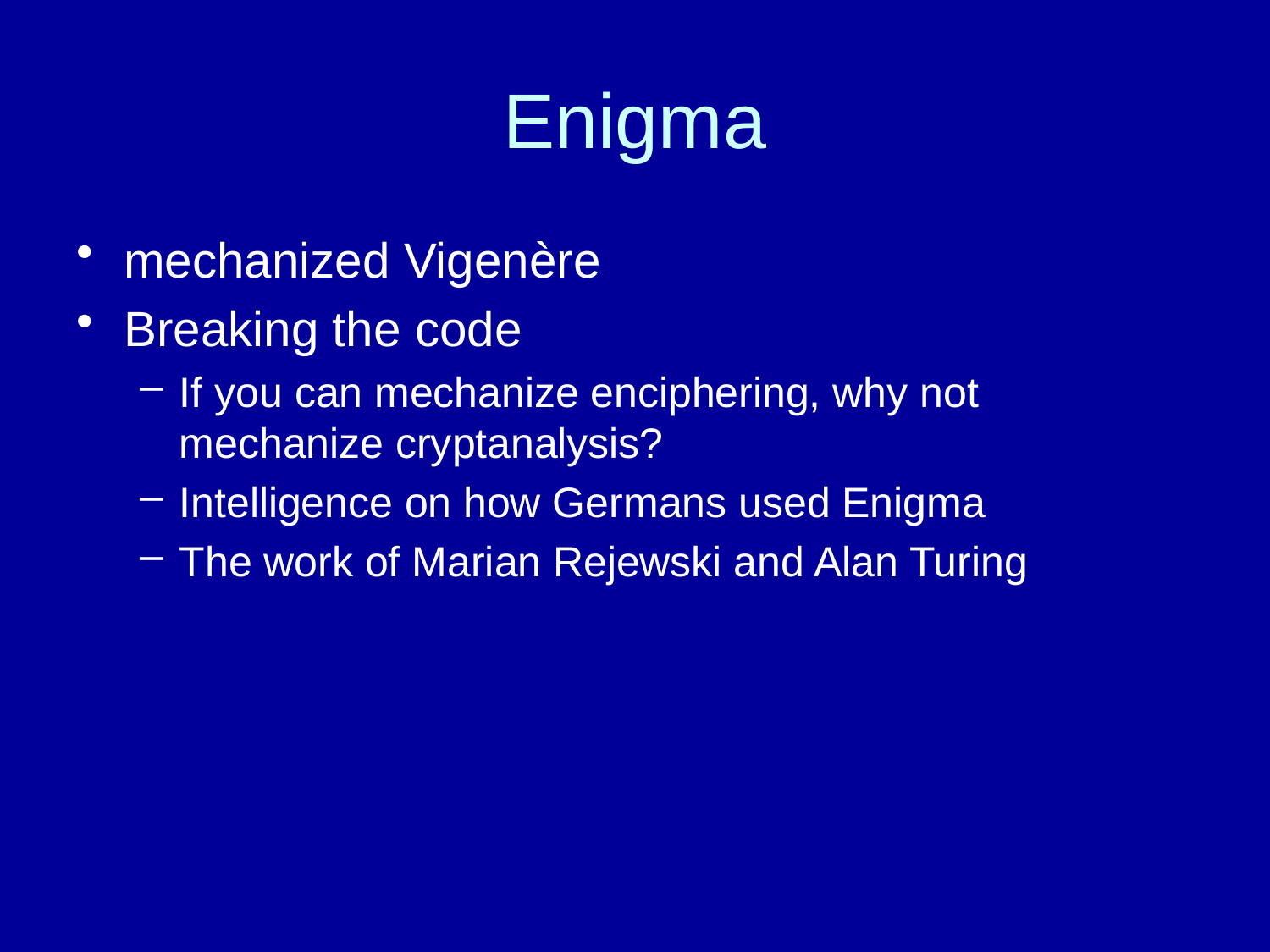

# Enigma
mechanized Vigenère
Breaking the code
If you can mechanize enciphering, why not mechanize cryptanalysis?
Intelligence on how Germans used Enigma
The work of Marian Rejewski and Alan Turing